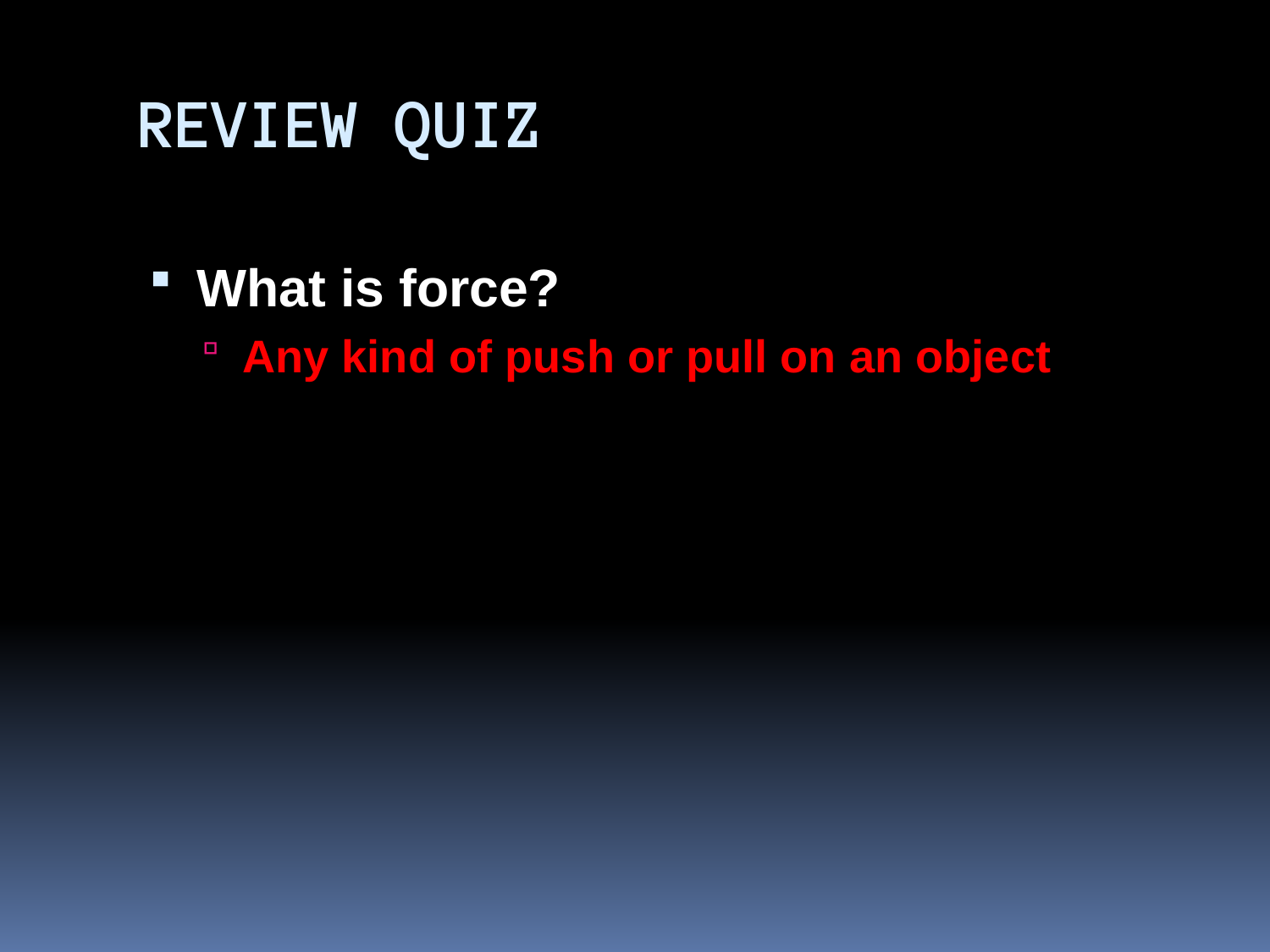

# REVIEW QUIZ
What is force?
Any kind of push or pull on an object